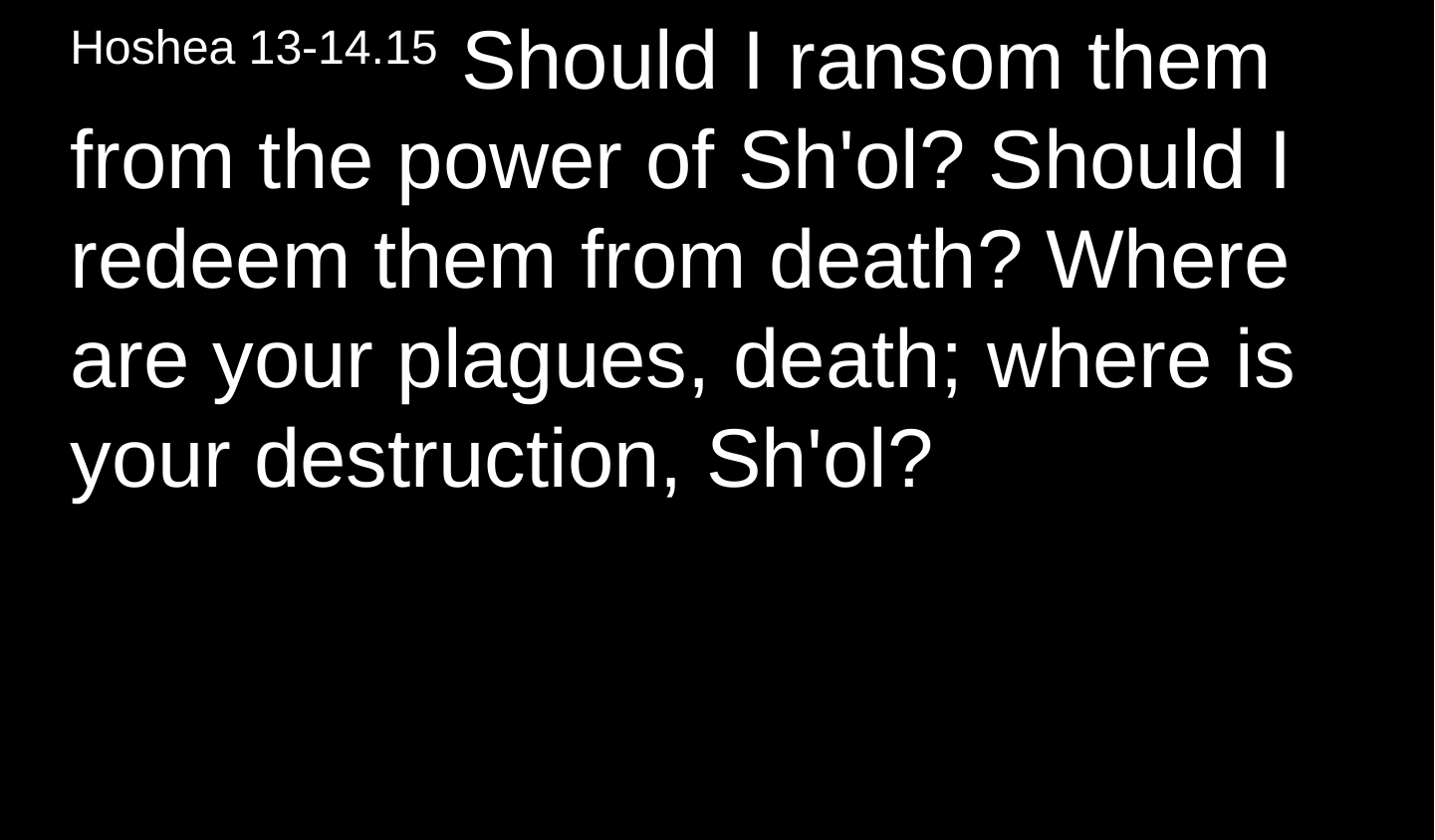

Hoshea 13-14.15 Should I ransom them from the power of Sh'ol? Should I redeem them from death? Where are your plagues, death; where is your destruction, Sh'ol?